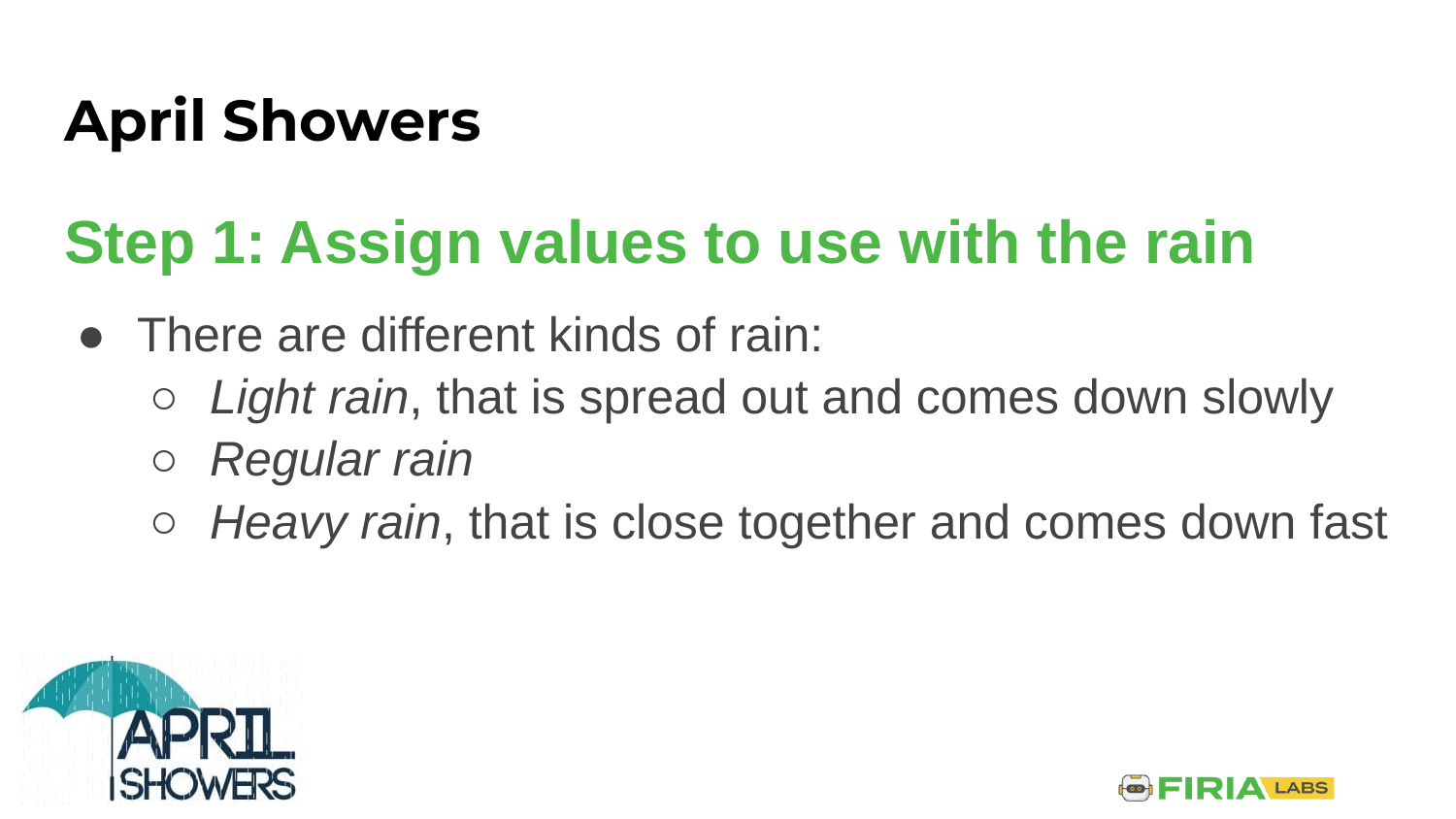

# April Showers
Step 1: Assign values to use with the rain
There are different kinds of rain:
Light rain, that is spread out and comes down slowly
Regular rain
Heavy rain, that is close together and comes down fast